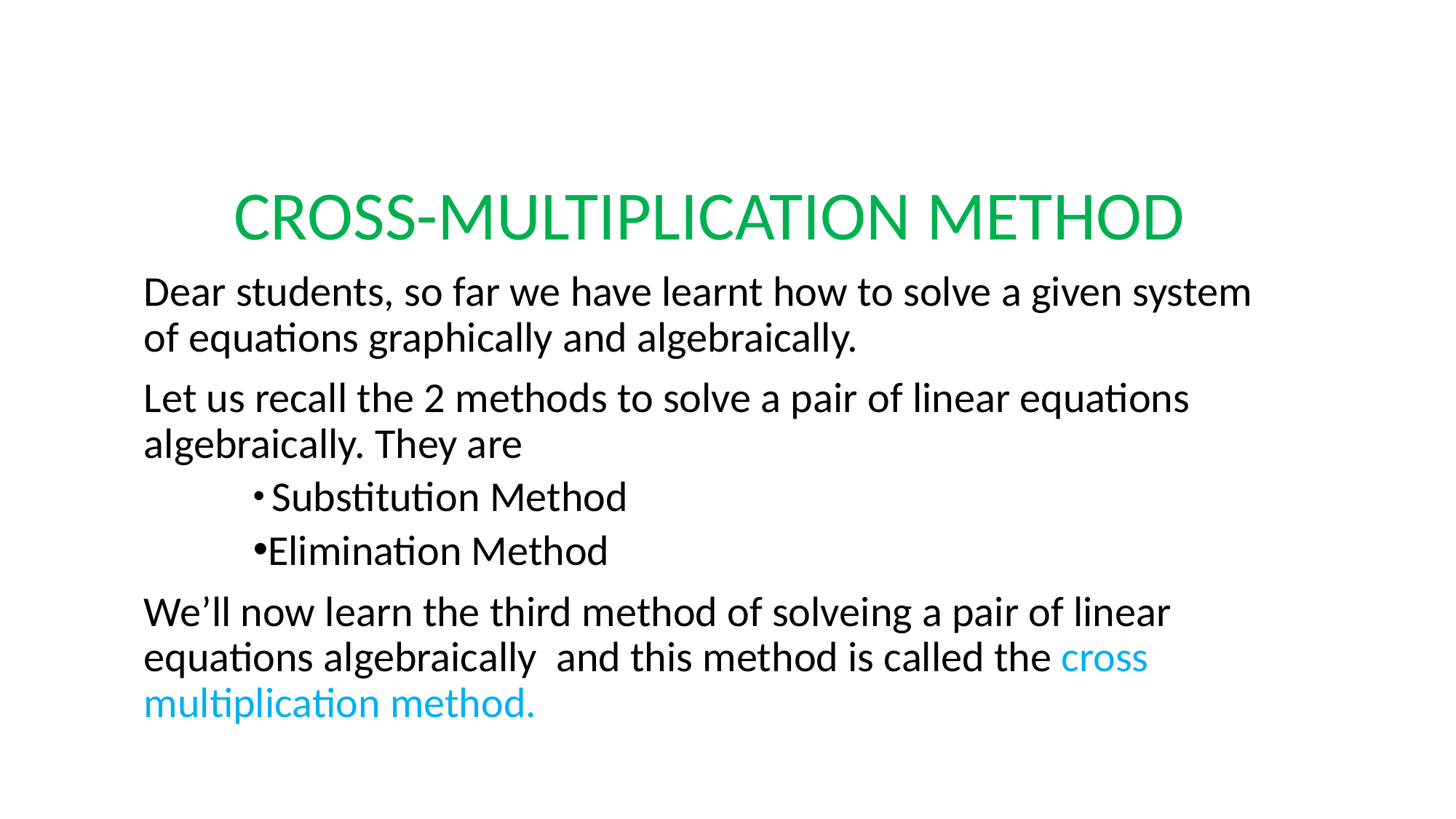

# CROSS-MULTIPLICATION METHOD

Dear students, so far we have learnt how to solve a given system of equations graphically and algebraically.
Let us recall the 2 methods to solve a pair of linear equations algebraically. They are
 Substitution Method
Elimination Method
We’ll now learn the third method of solveing a pair of linear equations algebraically  and this method is called the cross multiplication method.